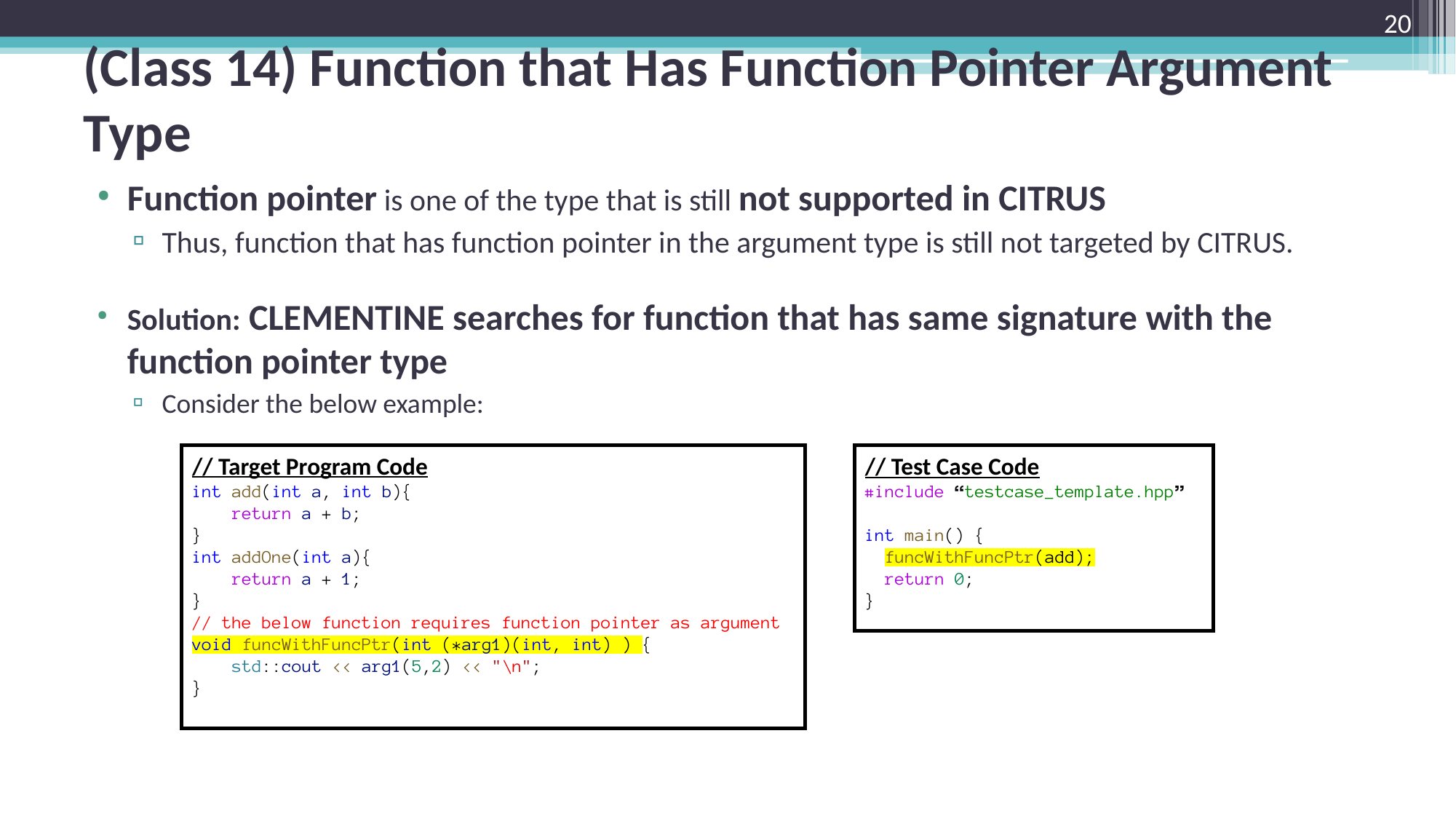

20
# (Class 14) Function that Has Function Pointer Argument Type
Function pointer is one of the type that is still not supported in CITRUS
Thus, function that has function pointer in the argument type is still not targeted by CITRUS.

Solution: CLEMENTINE searches for function that has same signature with the function pointer type
Consider the below example:

// Target Program Code
int add(int a, int b){
    return a + b;
}
int addOne(int a){
    return a + 1;
}
// the below function requires function pointer as argument
void funcWithFuncPtr(int (*arg1)(int, int) ) {
    std::cout << arg1(5,2) << "\n";
}
// Test Case Code
#include “testcase_template.hpp”

int main() {
  funcWithFuncPtr(add);
  return 0;
}